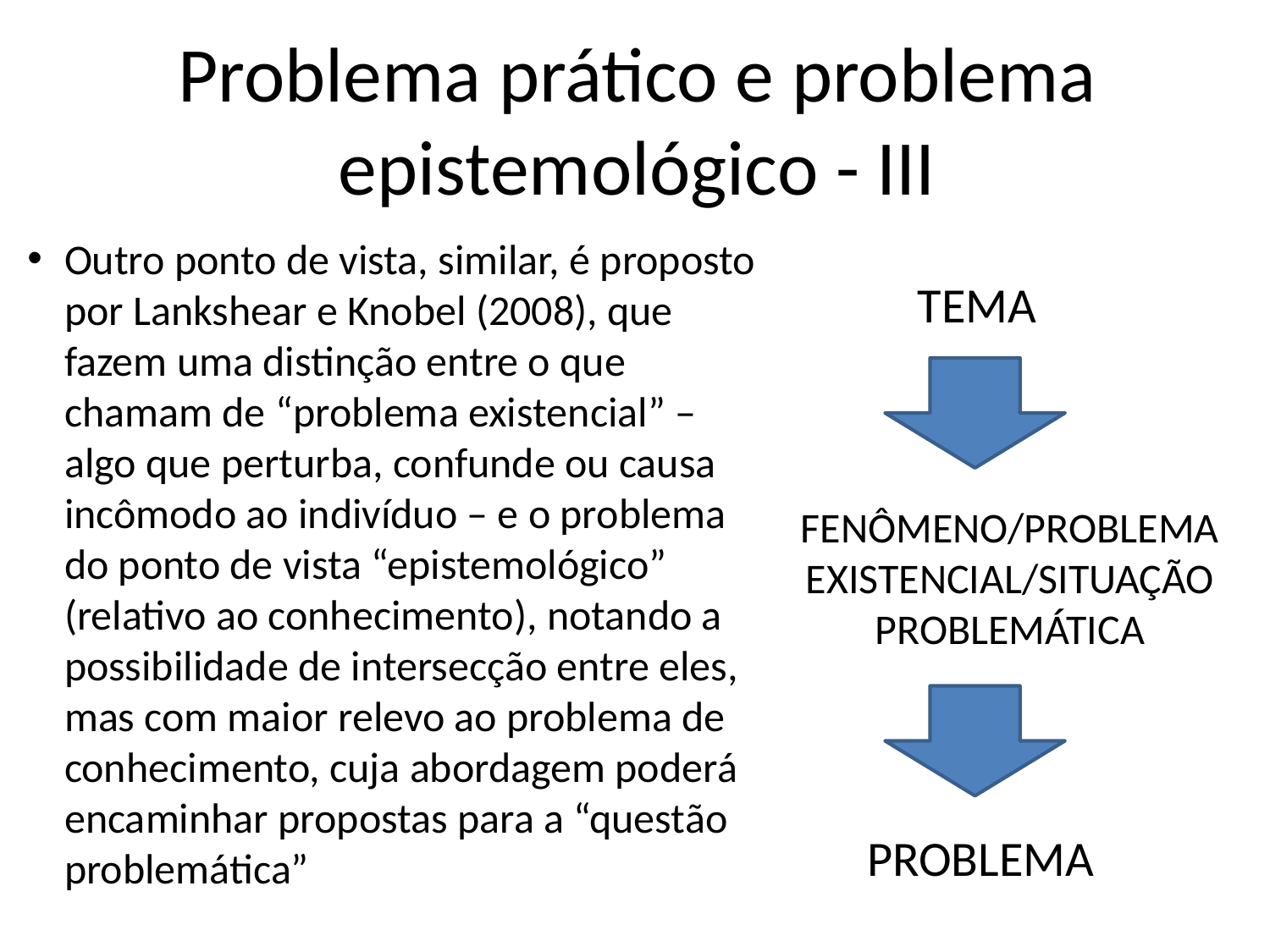

# Problema prático e problema epistemológico - III
Outro ponto de vista, similar, é proposto por Lankshear e Knobel (2008), que fazem uma distinção entre o que chamam de “problema existencial” – algo que perturba, confunde ou causa incômodo ao indivíduo – e o problema do ponto de vista “epistemológico” (relativo ao conhecimento), notando a possibilidade de intersecção entre eles, mas com maior relevo ao problema de conhecimento, cuja abordagem poderá encaminhar propostas para a “questão problemática”
TEMA

FENÔMENO/PROBLEMA EXISTENCIAL/SITUAÇÃO PROBLEMÁTICA

PROBLEMA